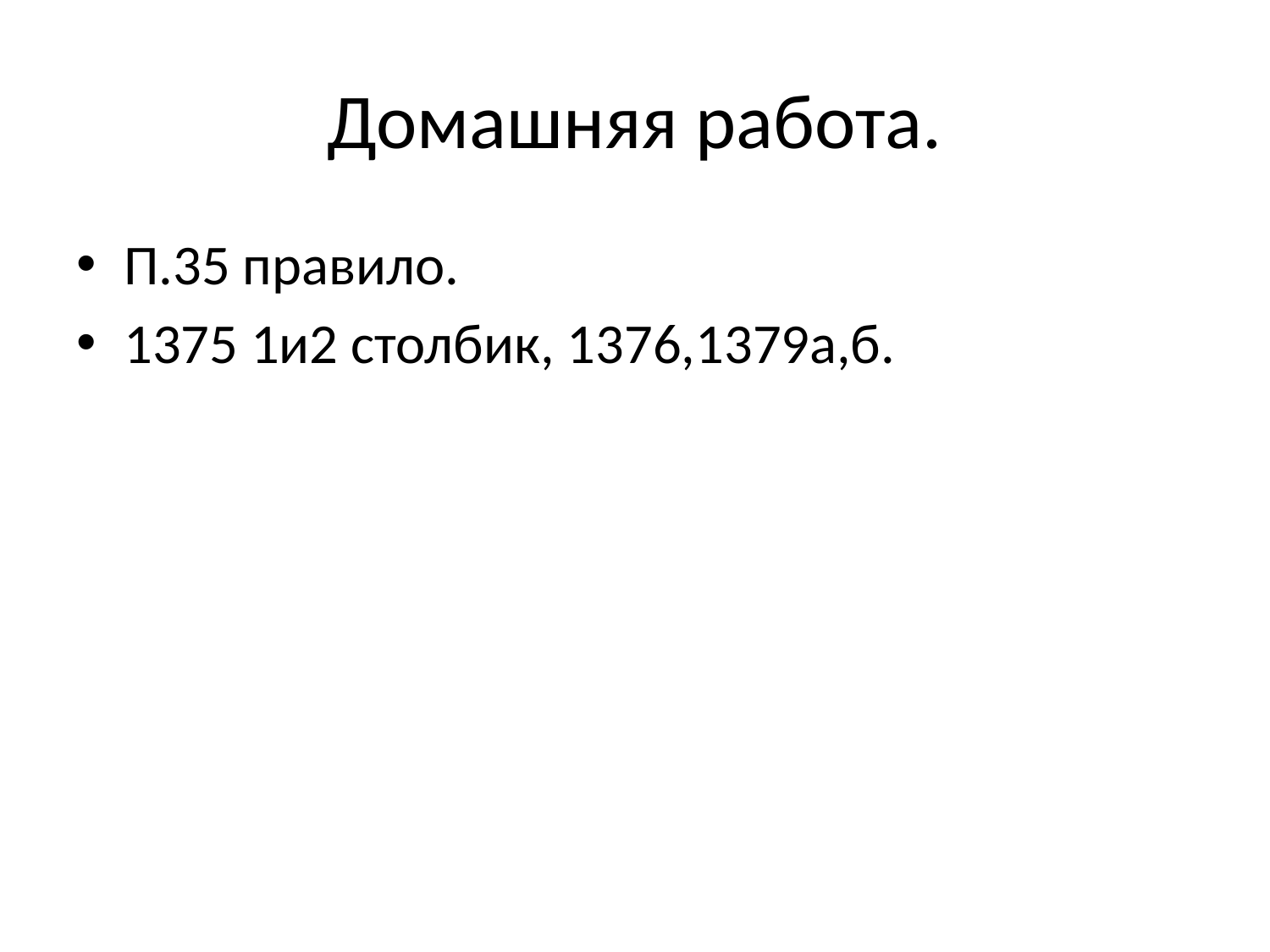

# Домашняя работа.
П.35 правило.
1375 1и2 столбик, 1376,1379а,б.